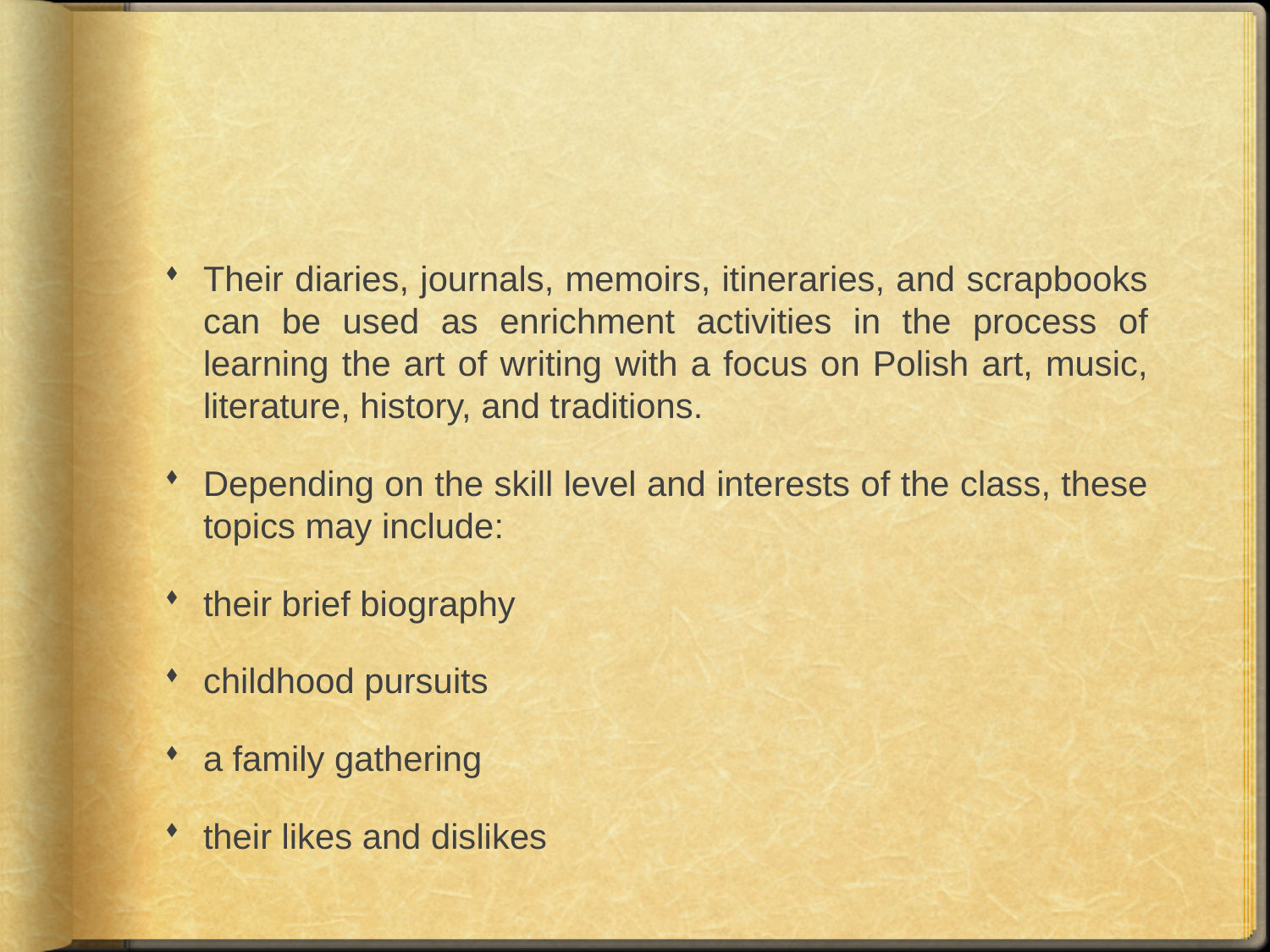

#
Their diaries, journals, memoirs, itineraries, and scrapbooks can be used as enrichment activities in the process of learning the art of writing with a focus on Polish art, music, literature, history, and traditions.
Depending on the skill level and interests of the class, these topics may include:
their brief biography
childhood pursuits
a family gathering
their likes and dislikes